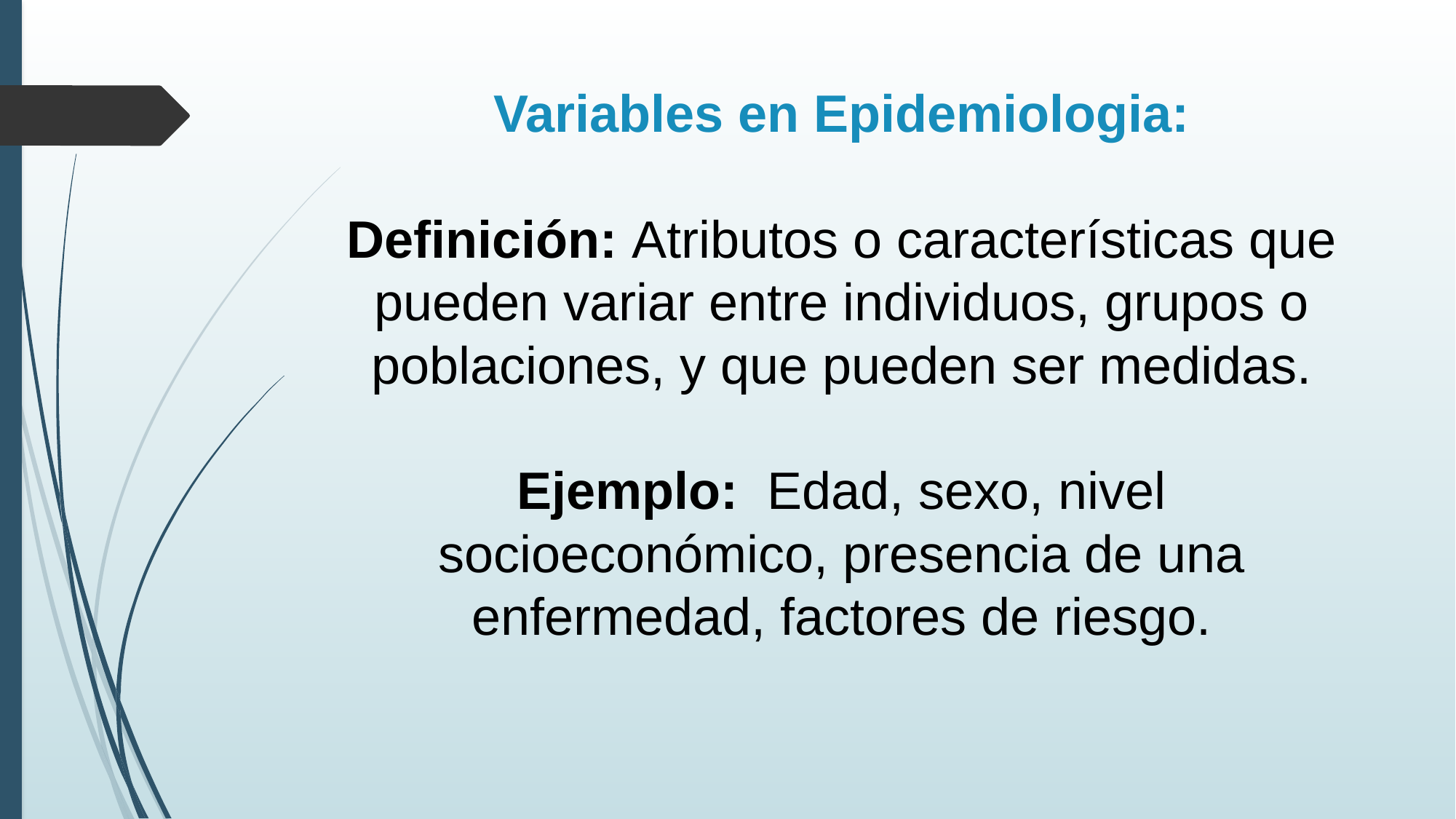

# Variables en Epidemiologia: Definición: Atributos o características que pueden variar entre individuos, grupos o poblaciones, y que pueden ser medidas. Ejemplo:  Edad, sexo, nivel socioeconómico, presencia de una enfermedad, factores de riesgo.